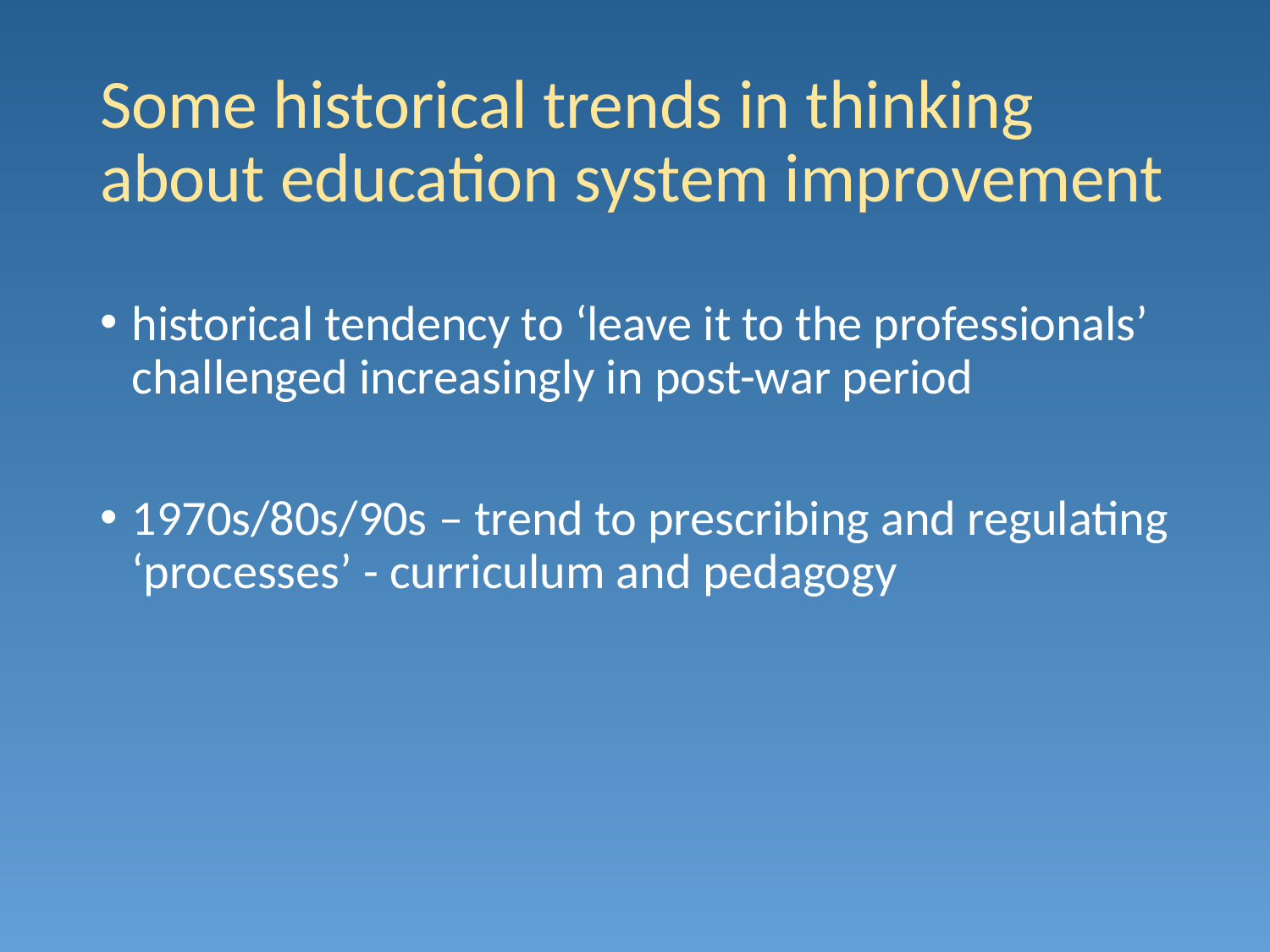

# Some historical trends in thinking about education system improvement
historical tendency to ‘leave it to the professionals’ challenged increasingly in post-war period

1970s/80s/90s – trend to prescribing and regulating ‘processes’ - curriculum and pedagogy